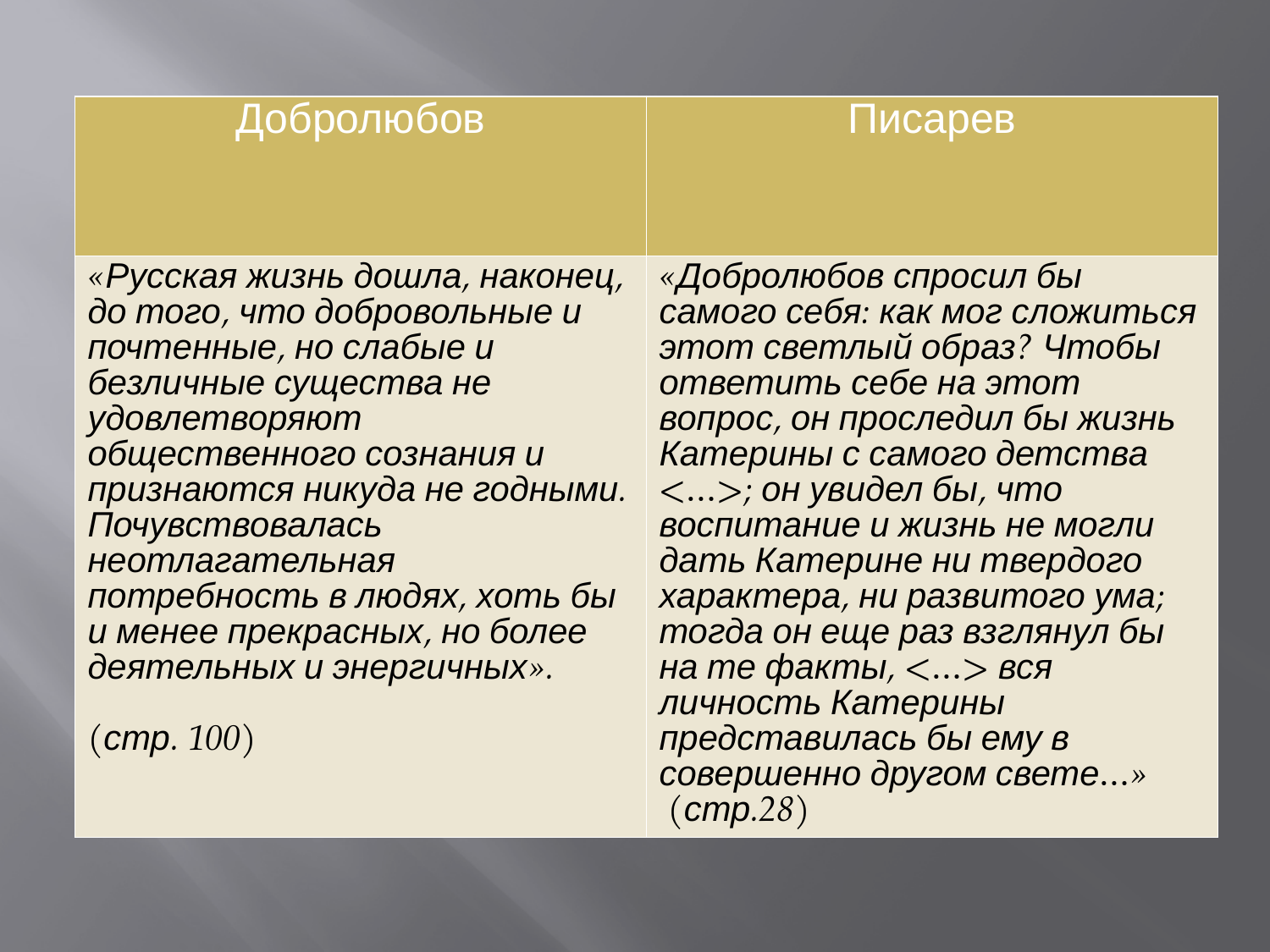

| Добролюбов | Писарев |
| --- | --- |
| «Русская жизнь дошла, наконец, до того, что добровольные и почтенные, но слабые и безличные существа не удовлетворяют общественного сознания и признаются никуда не годными. Почувствовалась неотлагательная потребность в людях, хоть бы и менее прекрасных, но более деятельных и энергичных». (стр. 100) | «Добролюбов спросил бы самого себя: как мог сложиться этот светлый образ? Чтобы ответить себе на этот вопрос, он проследил бы жизнь Катерины с самого детства <…>; он увидел бы, что воспитание и жизнь не могли дать Катерине ни твердого характера, ни развитого ума; тогда он еще раз взглянул бы на те факты, <…> вся личность Катерины представилась бы ему в совершенно другом свете…» (стр.28) |